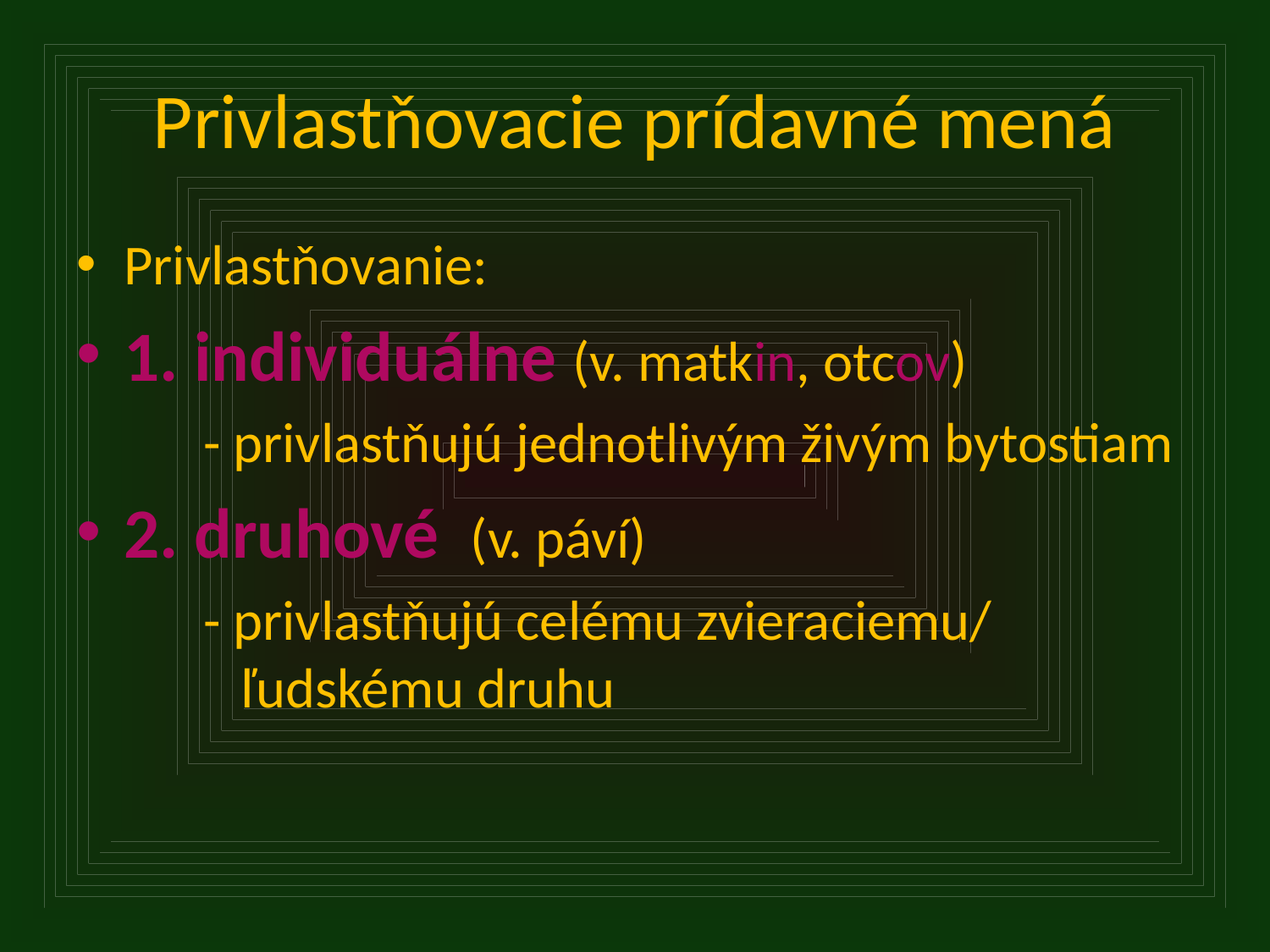

# Privlastňovacie prídavné mená
Privlastňovanie:
1. individuálne (v. matkin, otcov)
	- privlastňujú jednotlivým živým bytostiam
2. druhové  (v. páví)
	- privlastňujú celému zvieraciemu/ 	    	   ľudskému druhu